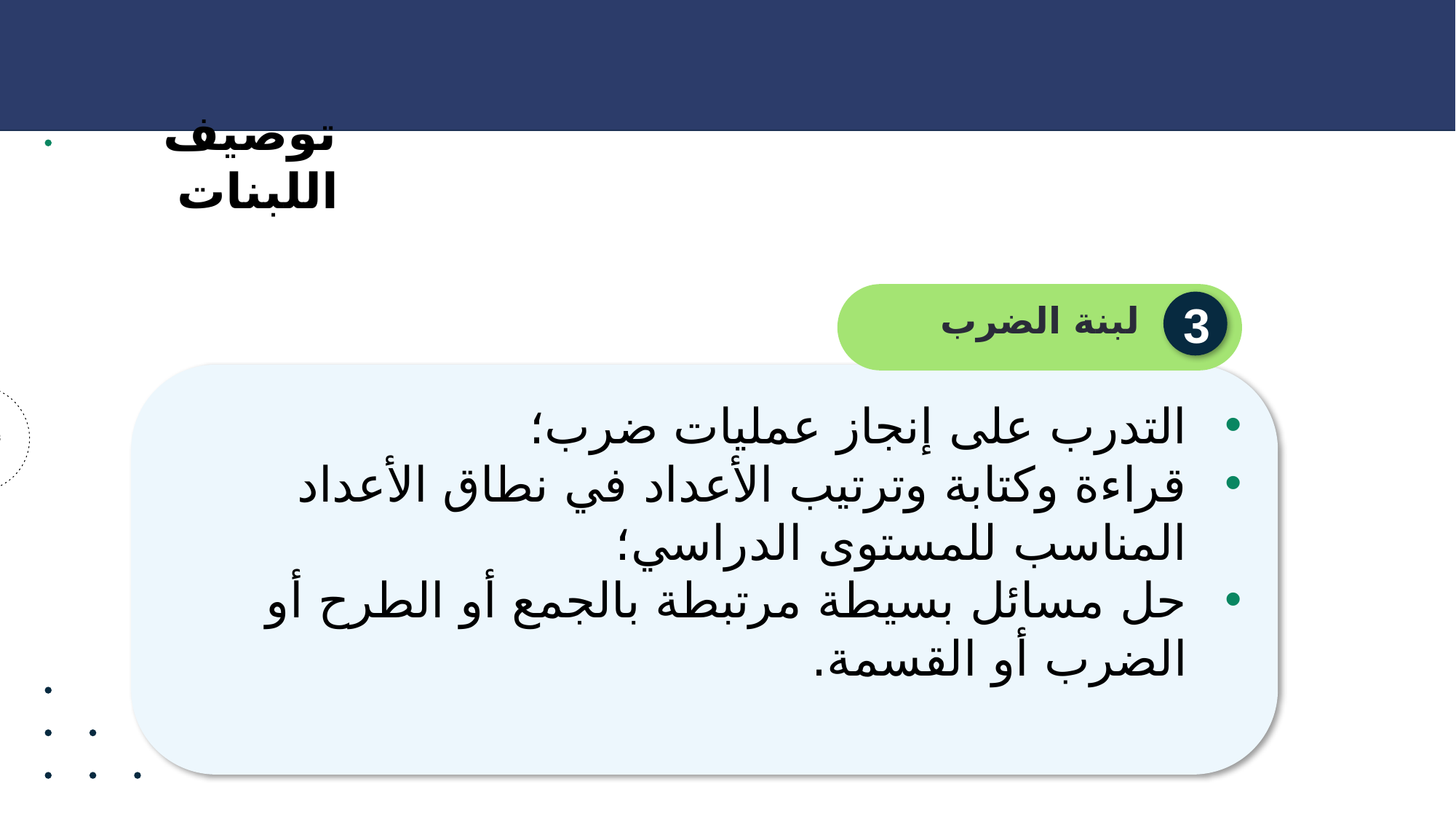

المحور الثاني : كيف ينتظم برنامج دعم التعلمات الأساس في الرياضيات؟

 توصيف اللبنات

لبنة الضرب
3
التدرب على إنجاز عمليات ضرب؛
قراءة وكتابة وترتيب الأعداد في نطاق الأعداد المناسب للمستوى الدراسي؛
حل مسائل بسيطة مرتبطة بالجمع أو الطرح أو الضرب أو القسمة.